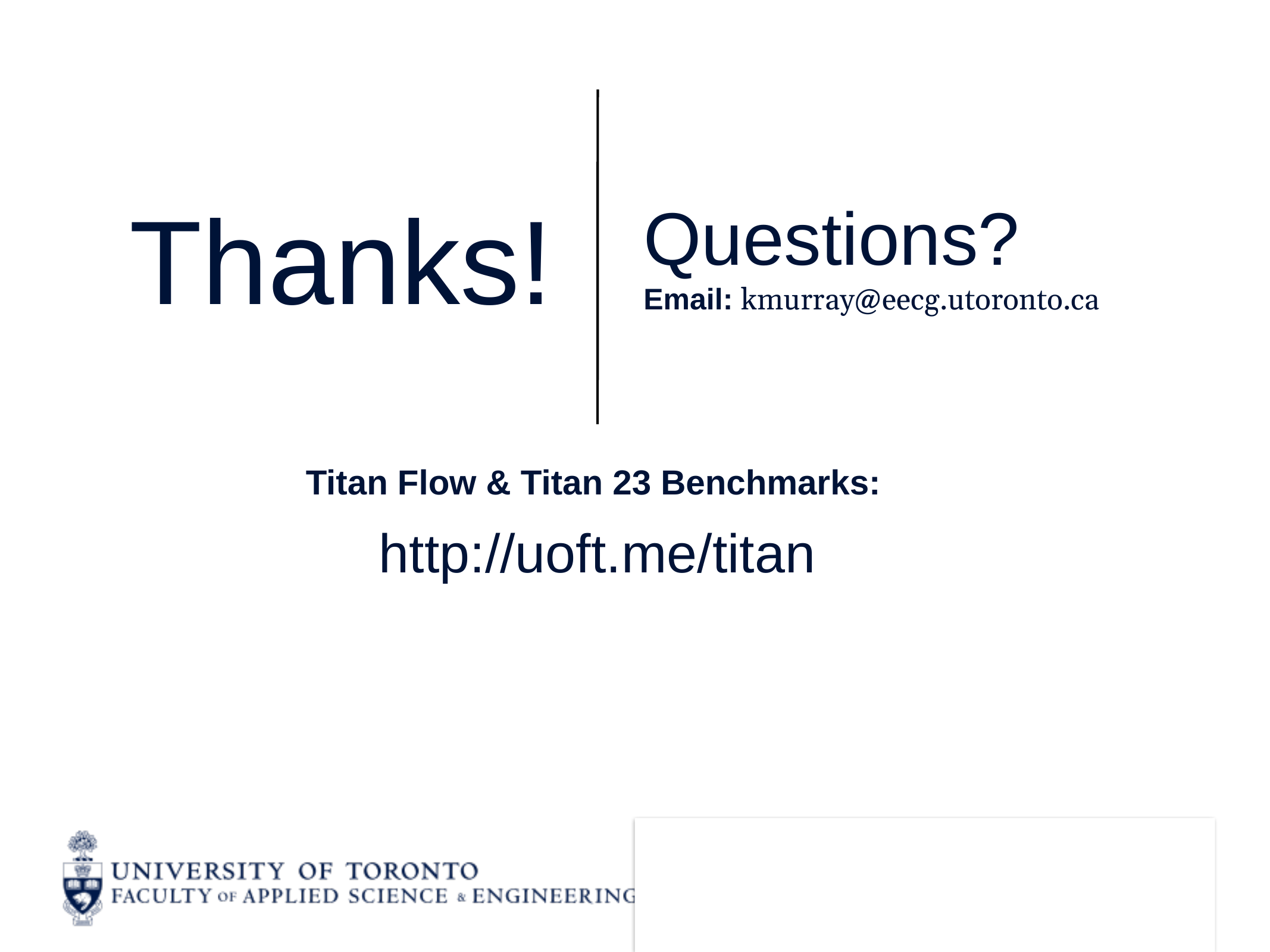

# Thanks!
Questions?
Email: kmurray@eecg.utoronto.ca
Titan Flow & Titan 23 Benchmarks:
http://uoft.me/titan